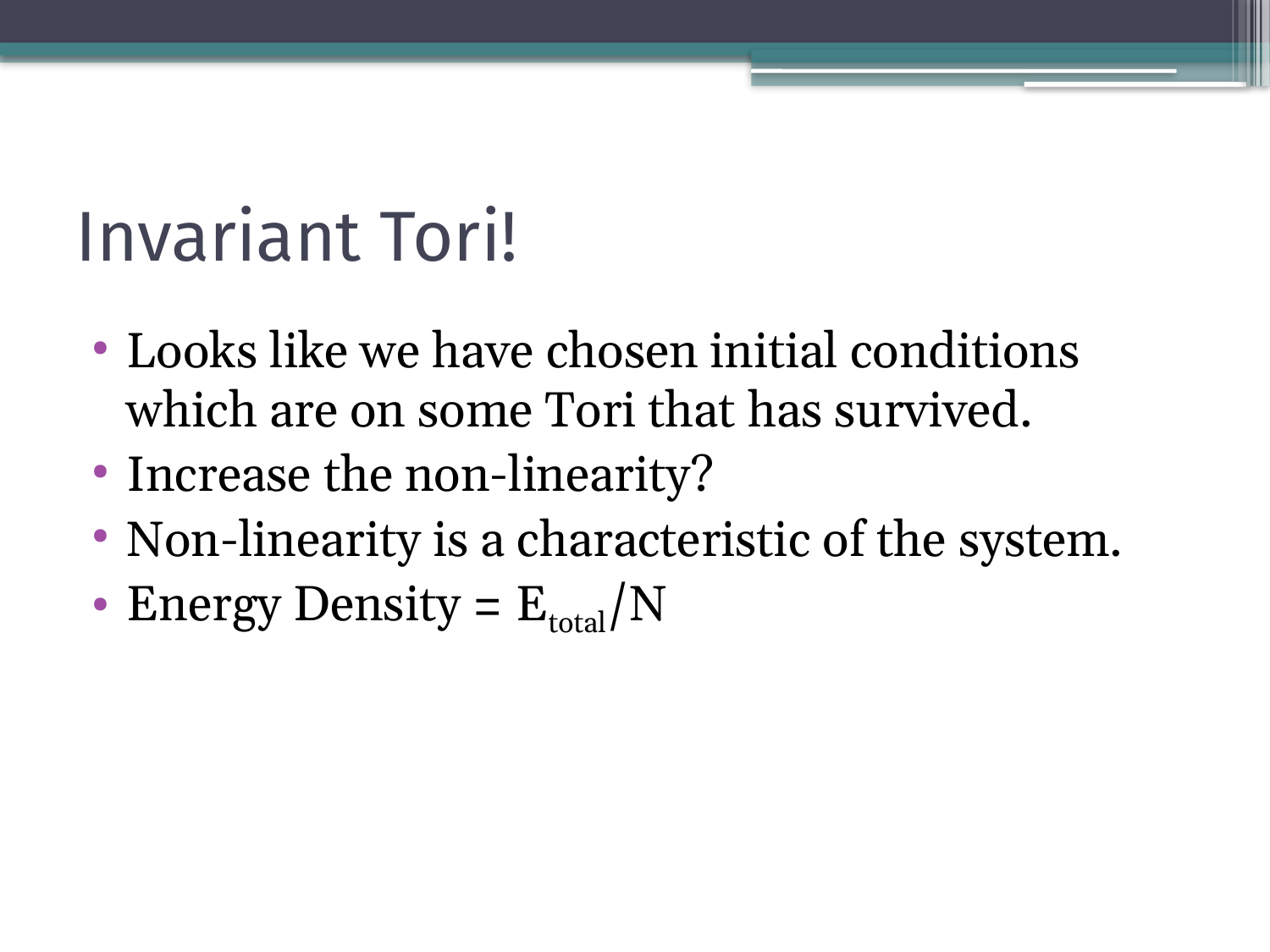

# Invariant Tori!
Looks like we have chosen initial conditions which are on some Tori that has survived.
Increase the non-linearity?
Non-linearity is a characteristic of the system.
Energy Density = Etotal/N